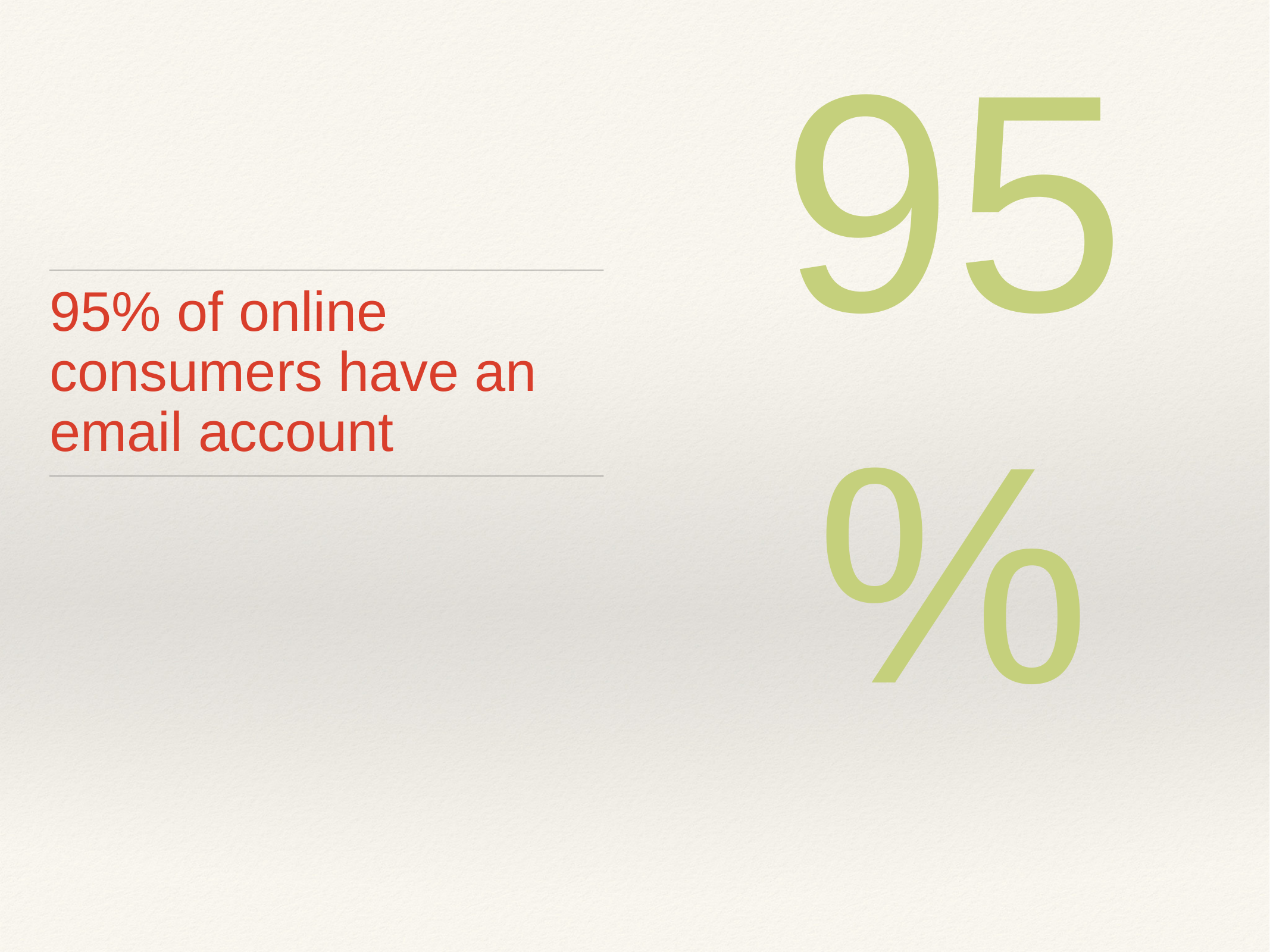

95%
# 95% of online consumers have an email account